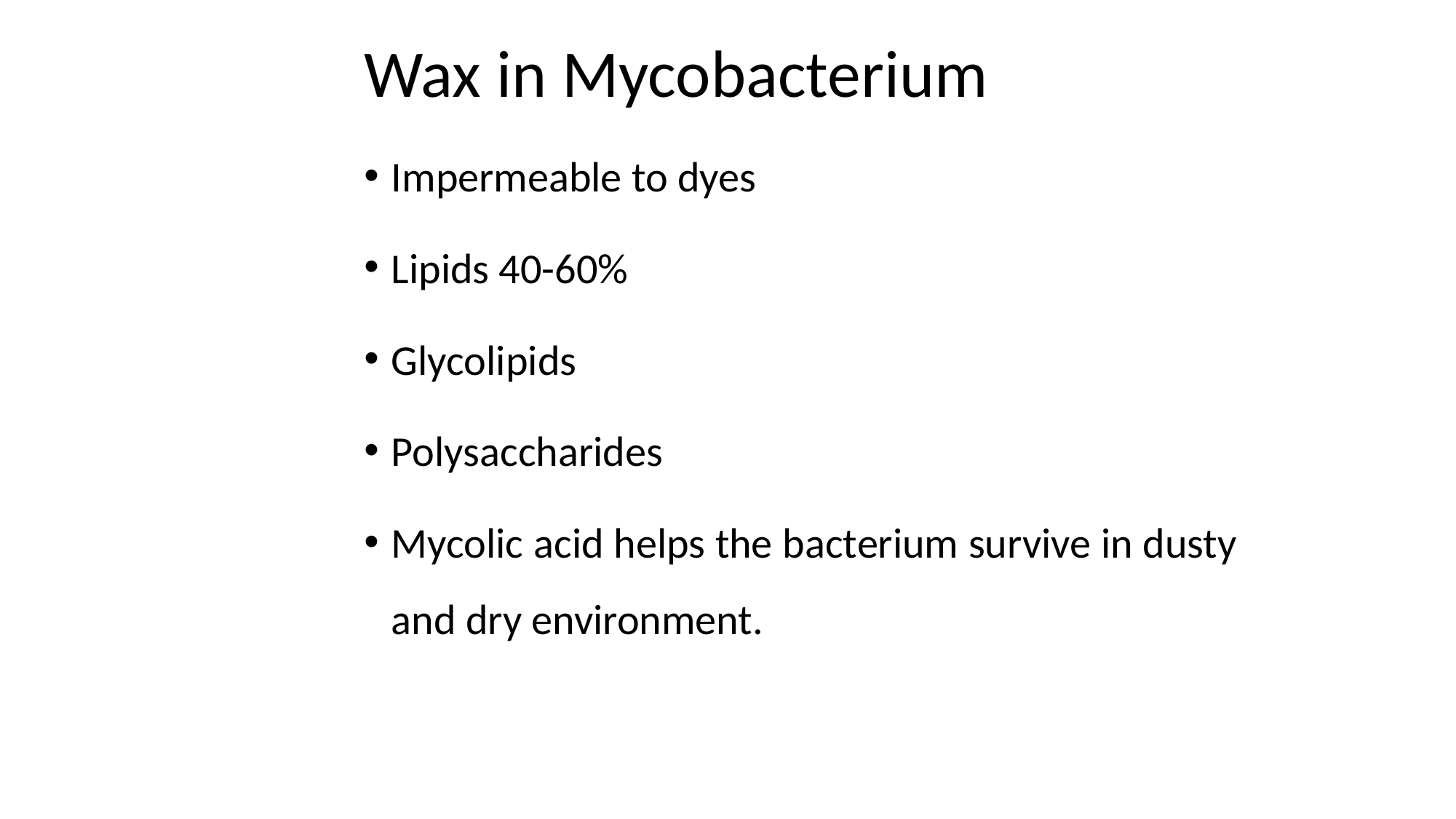

# Wax in Mycobacterium
Impermeable to dyes
Lipids 40-60%
Glycolipids
Polysaccharides
Mycolic acid helps the bacterium survive in dusty and dry environment.